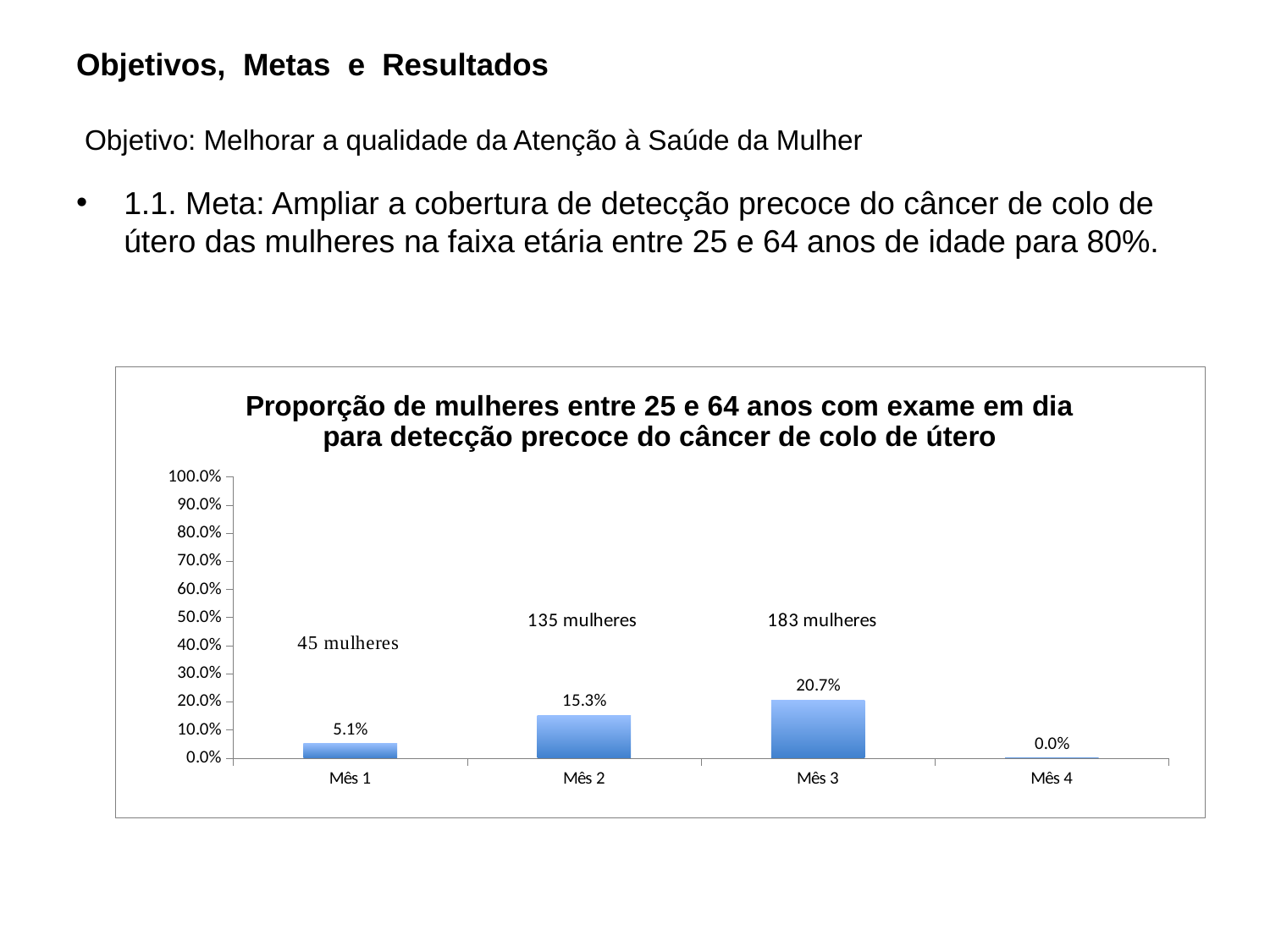

# Objetivos,  Metas  e  Resultados Objetivo: Melhorar a qualidade da Atenção à Saúde da Mulher
1.1. Meta: Ampliar a cobertura de detecção precoce do câncer de colo de útero das mulheres na faixa etária entre 25 e 64 anos de idade para 80%.

### Chart: Proporção de mulheres entre 25 e 64 anos com exame em dia para detecção precoce do câncer de colo de útero

| Category | Proporção de mulheres entre 25 e 64 anos com exame em dia para detecção precoce do câncer de colo de útero |
|---|---|
| Mês 1 | 0.05084745762711874 |
| Mês 2 | 0.15254237288135625 |
| Mês 3 | 0.20677966101694914 |
| Mês 4 | 0.0 |